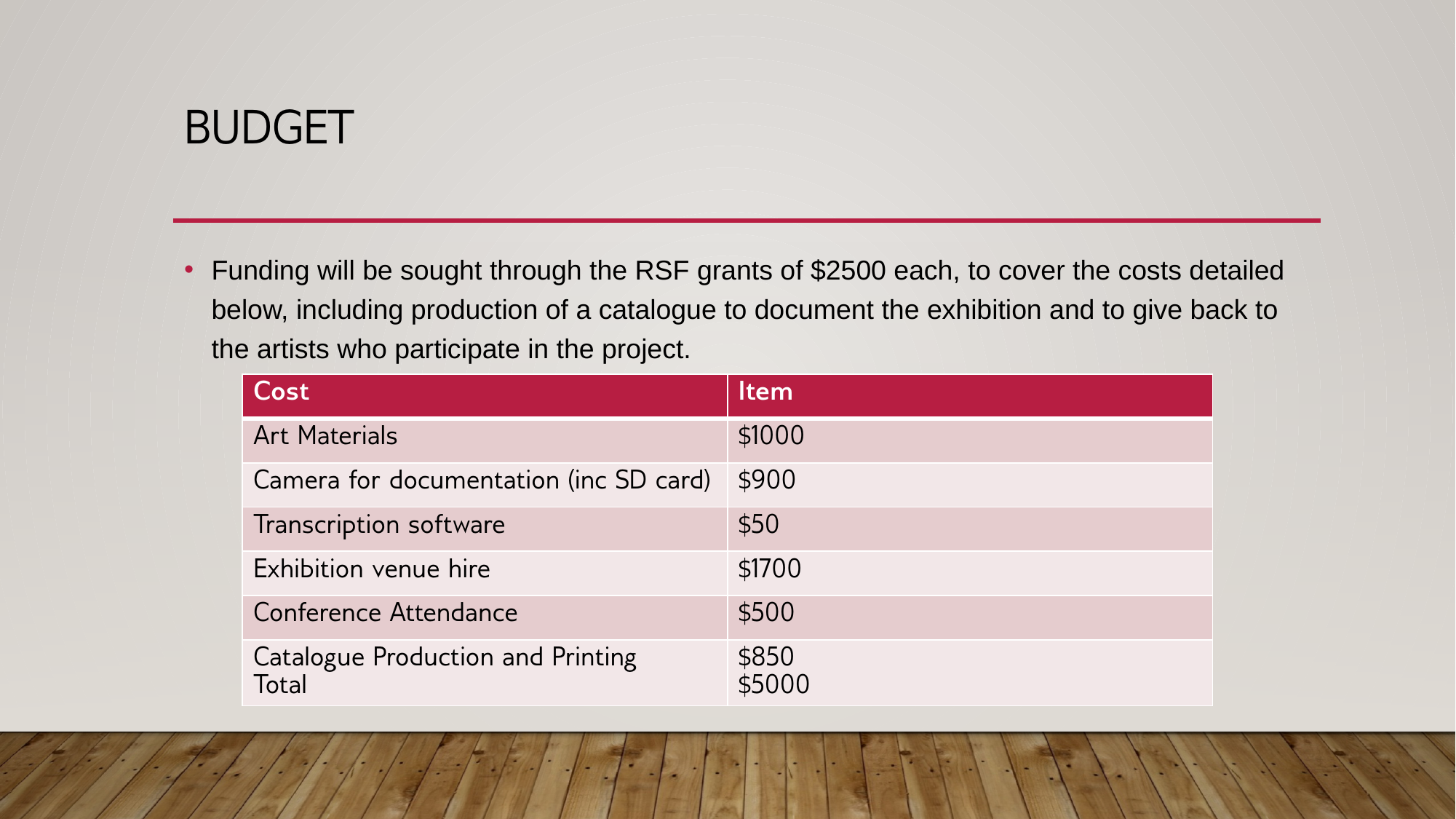

# Budget
Funding will be sought through the RSF grants of $2500 each, to cover the costs detailed below, including production of a catalogue to document the exhibition and to give back to the artists who participate in the project.

| Cost | Item |
| --- | --- |
| Art Materials | $1000 |
| Camera for documentation (inc SD card) | $900 |
| Transcription software | $50 |
| Exhibition venue hire | $1700 |
| Conference Attendance | $500 |
| Catalogue Production and Printing Total | $850 $5000 |